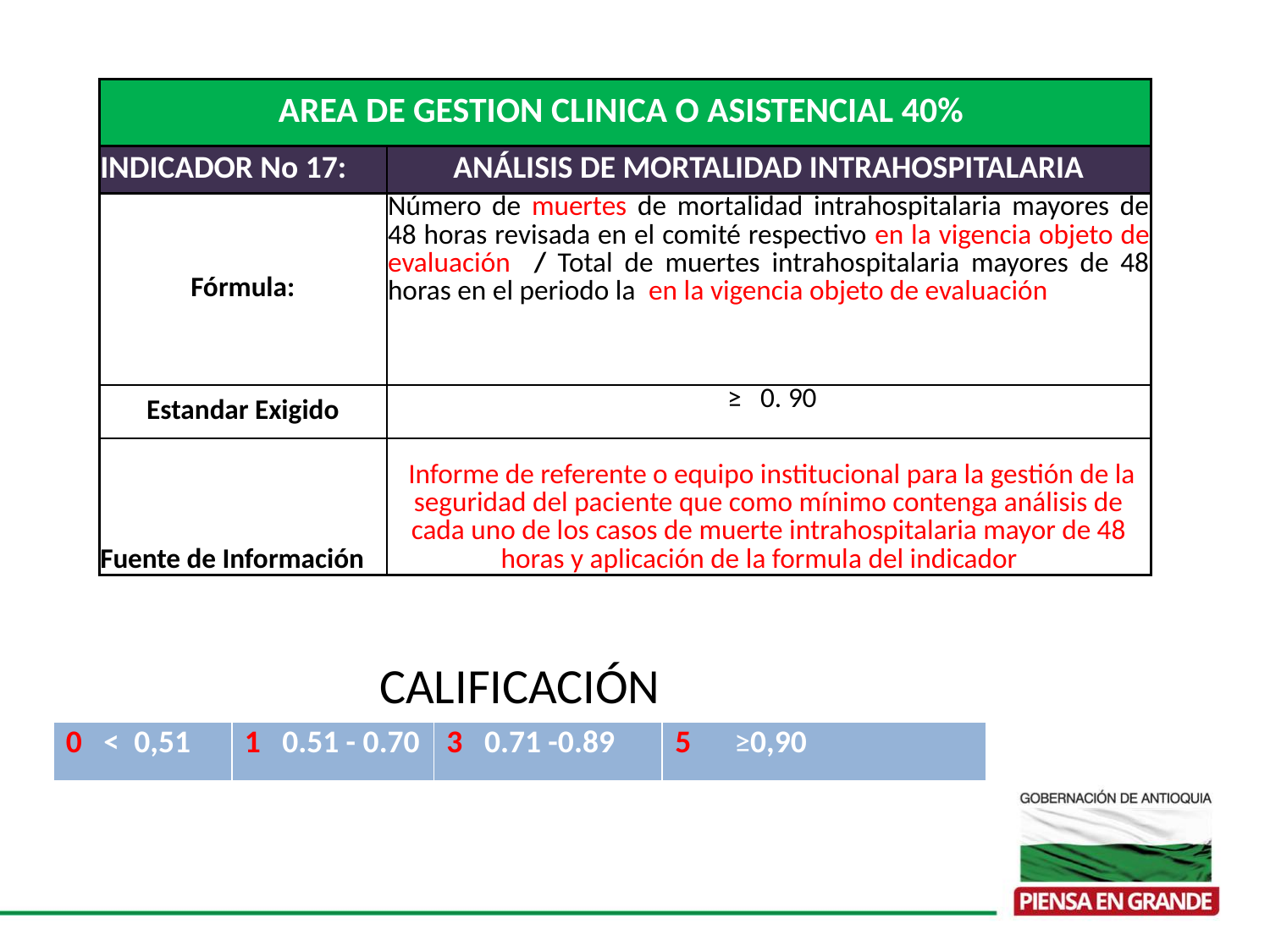

| AREA DE GESTION CLINICA O ASISTENCIAL 40% |  |
| --- | --- |
| INDICADOR No 17: | ANÁLISIS DE MORTALIDAD INTRAHOSPITALARIA |
| Fórmula: | Número de muertes de mortalidad intrahospitalaria mayores de 48 horas revisada en el comité respectivo en la vigencia objeto de evaluación / Total de muertes intrahospitalaria mayores de 48 horas en el periodo la en la vigencia objeto de evaluación |
| Estandar Exigido | ≥ 0. 90 |
| Fuente de Información | Informe de referente o equipo institucional para la gestión de la seguridad del paciente que como mínimo contenga análisis de cada uno de los casos de muerte intrahospitalaria mayor de 48 horas y aplicación de la formula del indicador |
CALIFICACIÓN
| 0 <  0,51 | 1 0.51 - 0.70 | 3 0.71 -0.89 | 5 ≥0,90 |
| --- | --- | --- | --- |